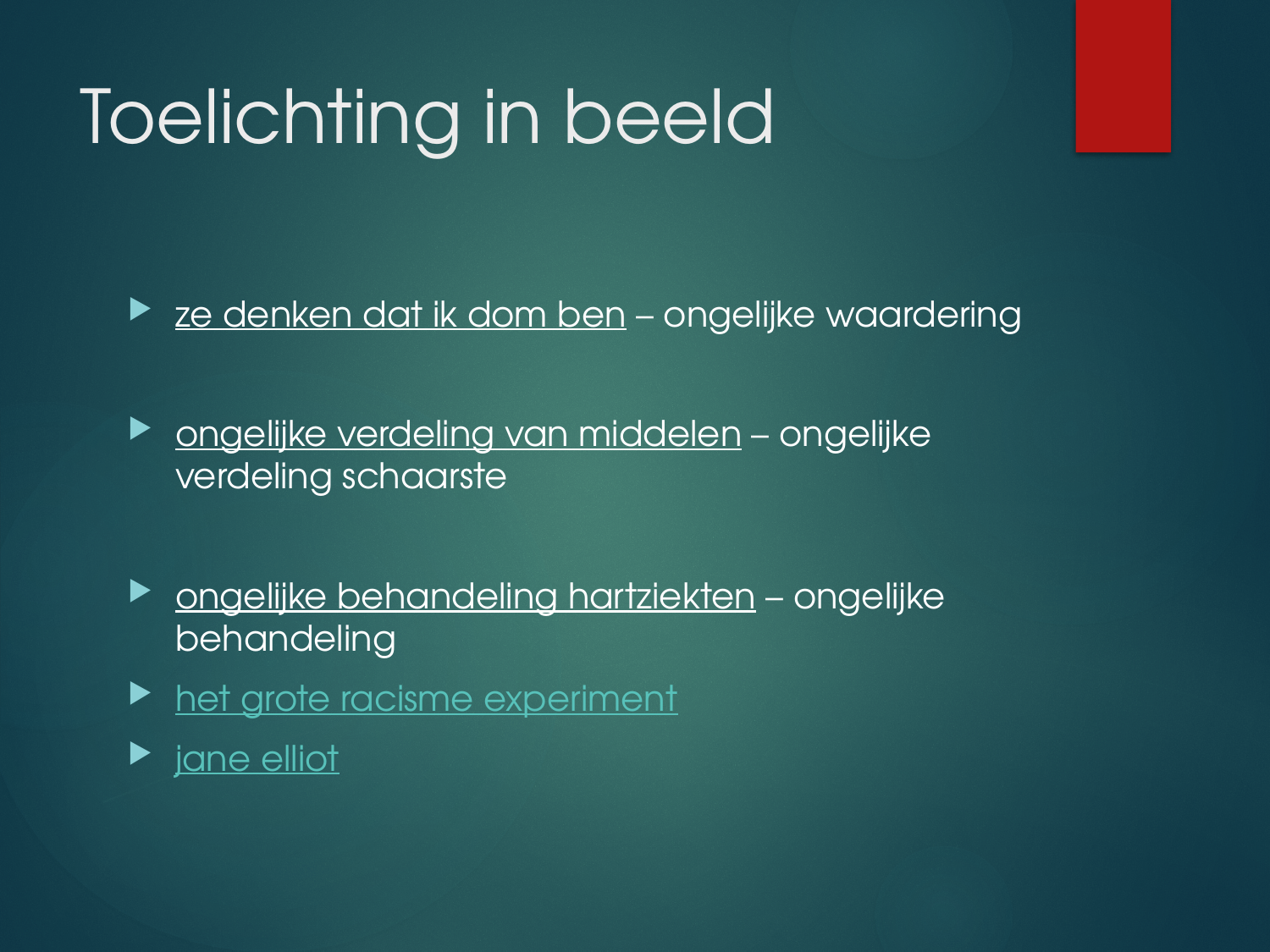

# Toelichting in beeld
ze denken dat ik dom ben – ongelijke waardering

ongelijke verdeling van middelen – ongelijke verdeling schaarste

ongelijke behandeling hartziekten – ongelijke behandeling
het grote racisme experiment
jane elliot